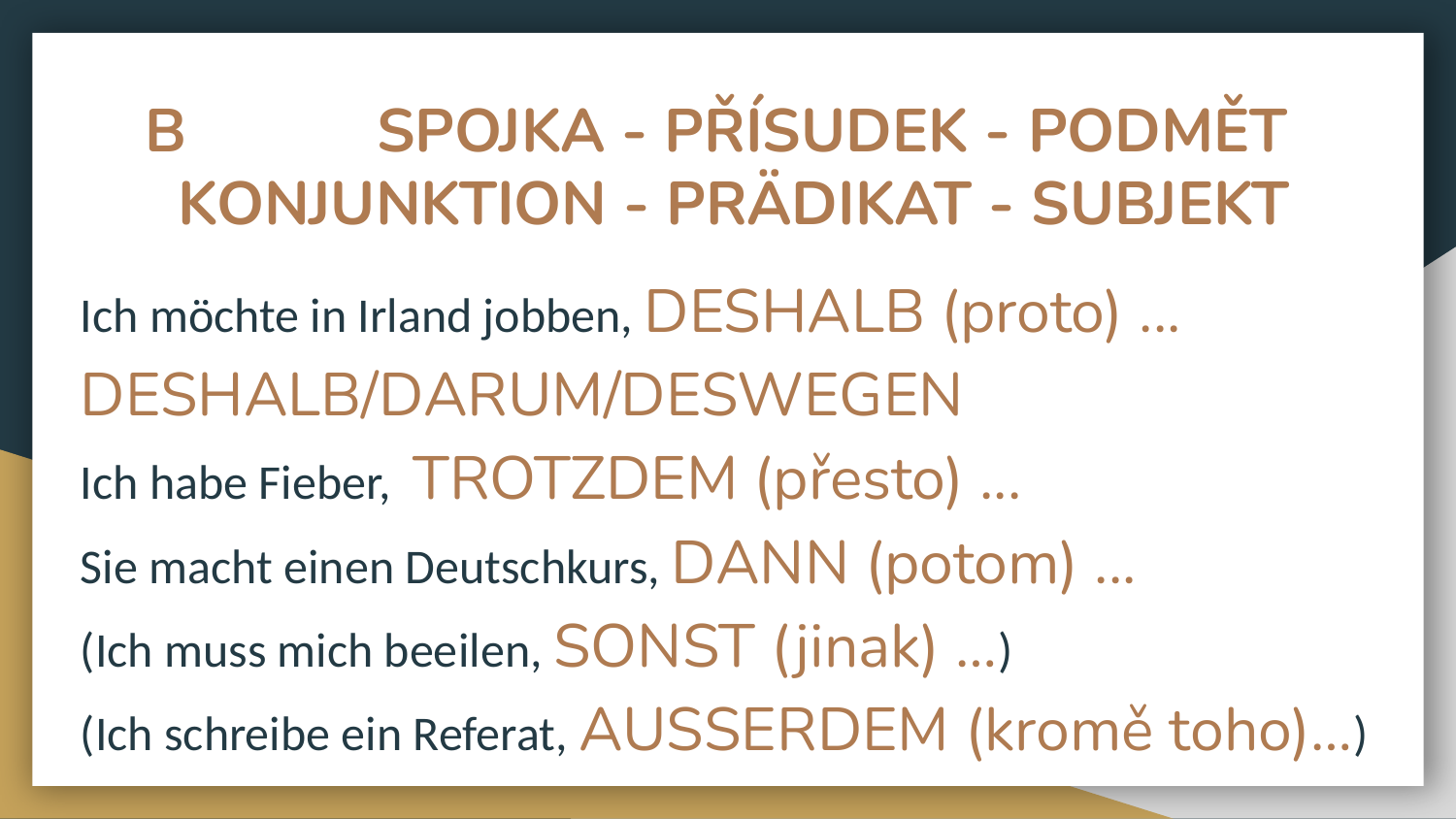

# B            SPOJKA - PŘÍSUDEK - PODMĚT
  KONJUNKTION - PRÄDIKAT - SUBJEKT
Ich möchte in Irland jobben, DESHALB (proto) ...    DESHALB/DARUM/DESWEGEN                        Ich habe Fieber,  TROTZDEM (přesto) ...                            Sie macht einen Deutschkurs, DANN (potom) ...                (Ich muss mich beeilen, SONST (jinak) …)                               (Ich schreibe ein Referat, AUSSERDEM (kromě toho)…)